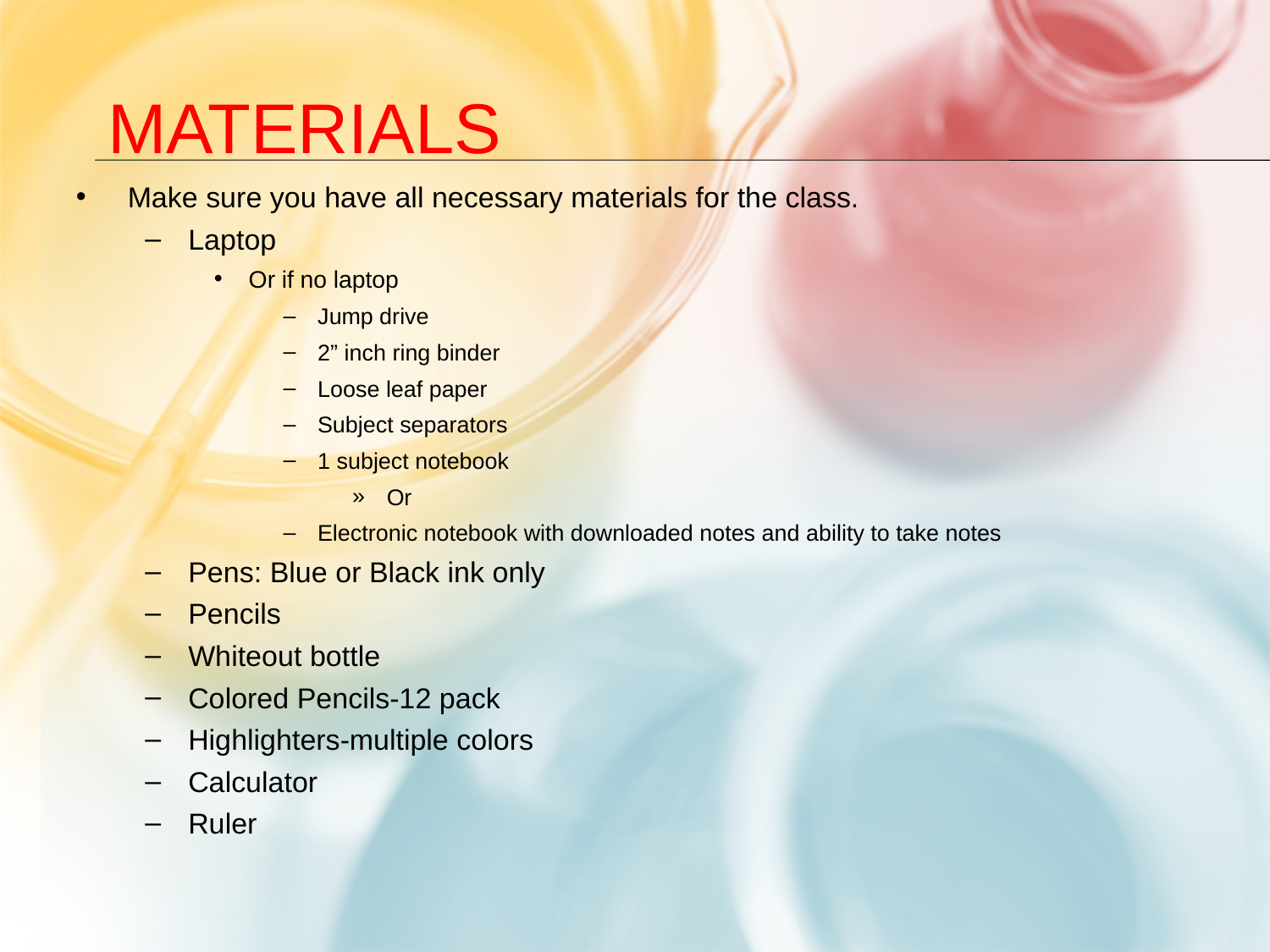

# Materials
Make sure you have all necessary materials for the class.
Laptop
Or if no laptop
Jump drive
2” inch ring binder
Loose leaf paper
Subject separators
1 subject notebook
Or
Electronic notebook with downloaded notes and ability to take notes
Pens: Blue or Black ink only
Pencils
Whiteout bottle
Colored Pencils-12 pack
Highlighters-multiple colors
Calculator
Ruler